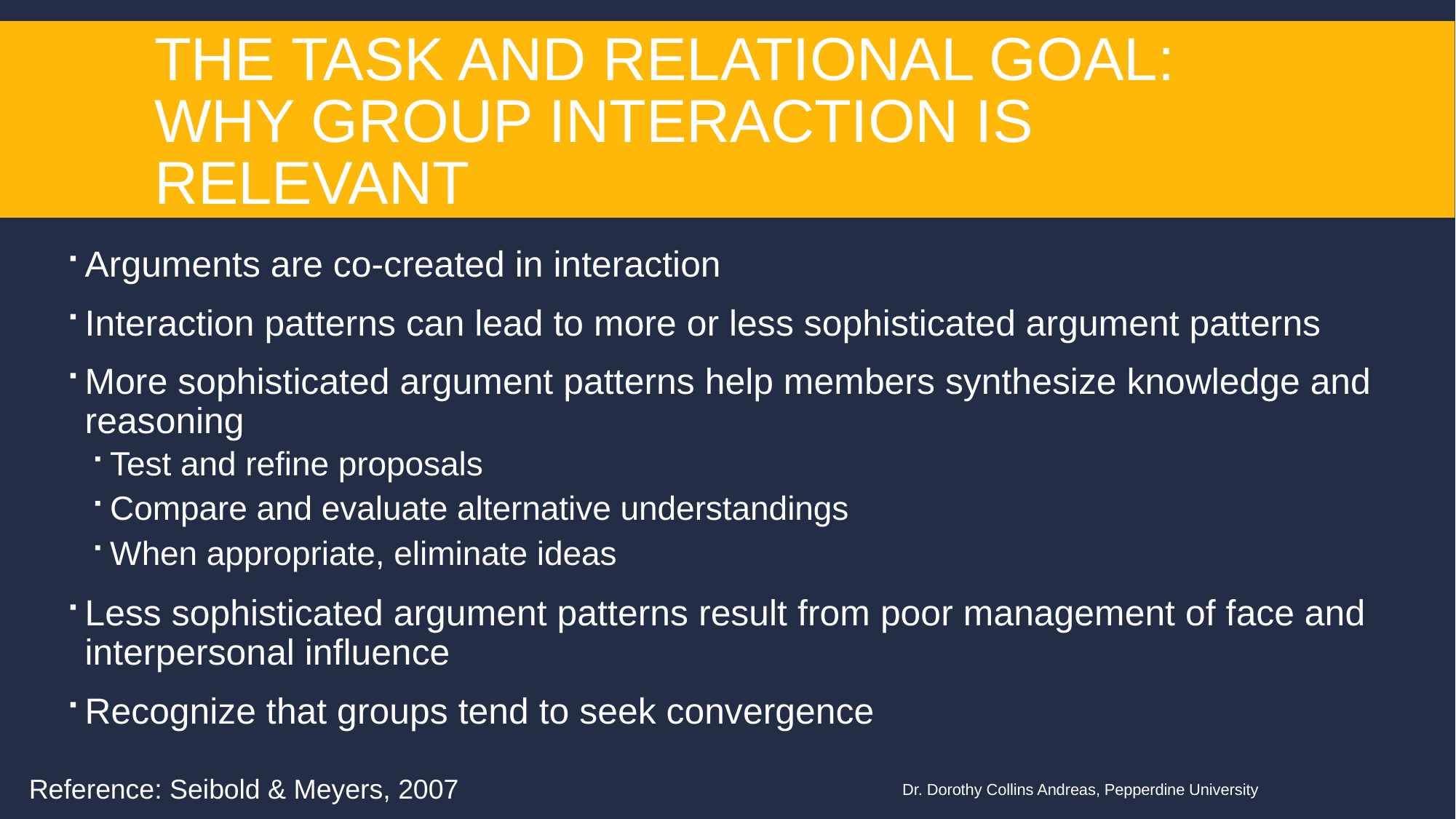

# The Task and relational Goal:
Why group interaction is relevant
Arguments are co-created in interaction
Interaction patterns can lead to more or less sophisticated argument patterns
More sophisticated argument patterns help members synthesize knowledge and reasoning
Test and refine proposals
Compare and evaluate alternative understandings
When appropriate, eliminate ideas
Less sophisticated argument patterns result from poor management of face and interpersonal influence
Recognize that groups tend to seek convergence
Reference: Seibold & Meyers, 2007
Dr. Dorothy Collins Andreas, Pepperdine University